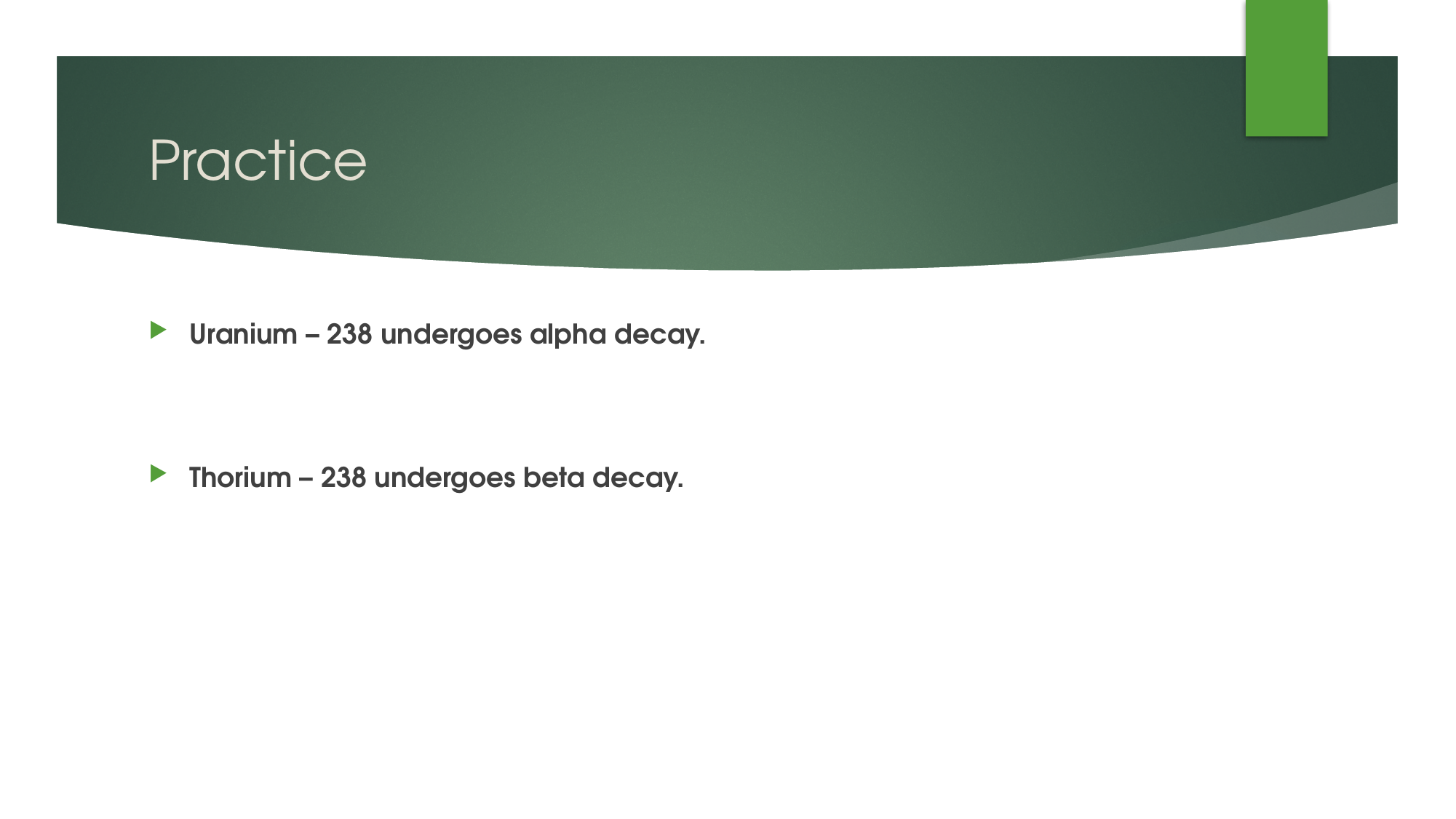

# Practice
Uranium – 238 undergoes alpha decay.

Thorium – 238 undergoes beta decay.